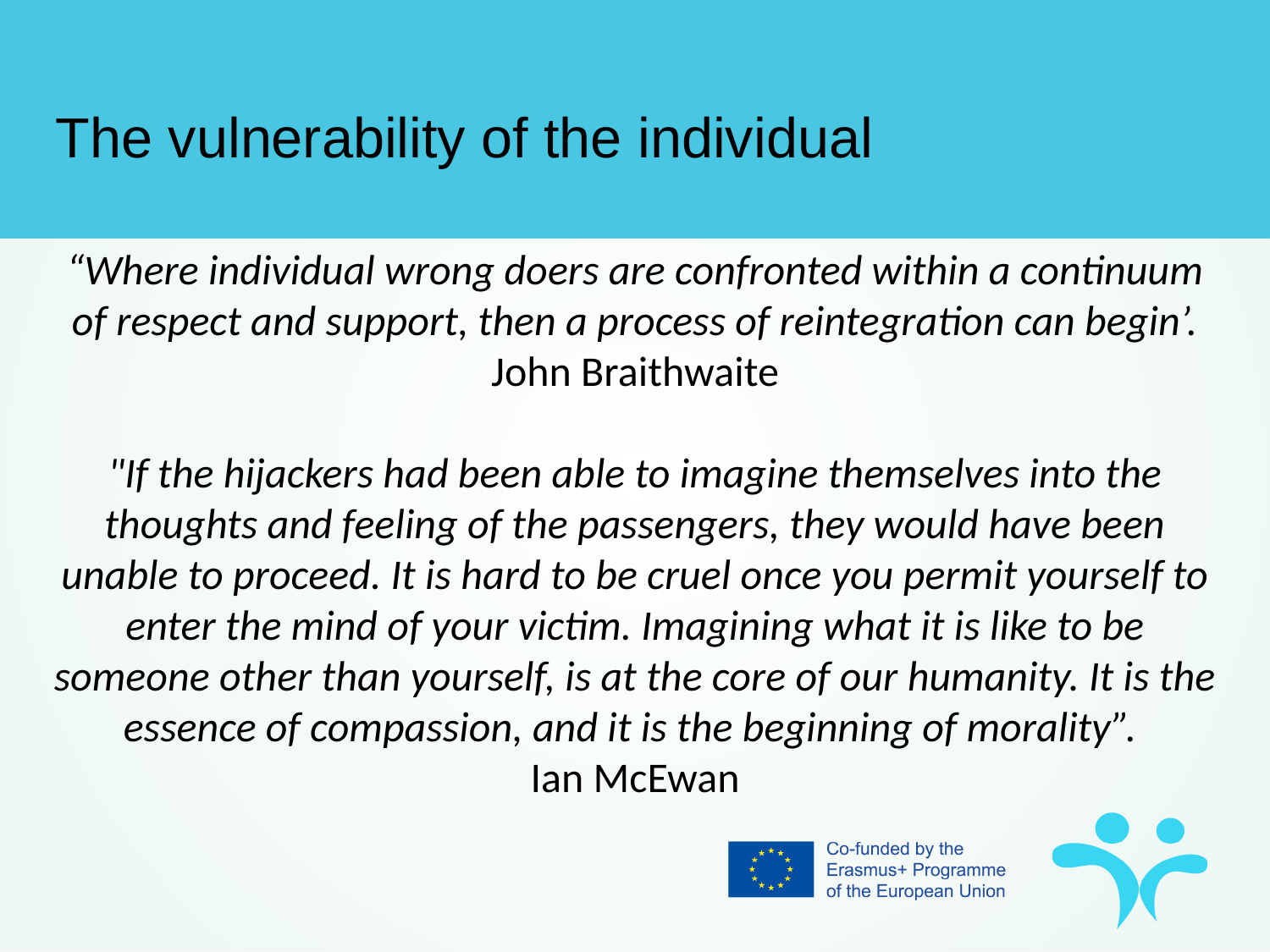

The vulnerability of the individual
“Where individual wrong doers are confronted within a continuum of respect and support, then a process of reintegration can begin’. John Braithwaite

"If the hijackers had been able to imagine themselves into the thoughts and feeling of the passengers, they would have been unable to proceed. It is hard to be cruel once you permit yourself to enter the mind of your victim. Imagining what it is like to be someone other than yourself, is at the core of our humanity. It is the essence of compassion, and it is the beginning of morality”.
Ian McEwan